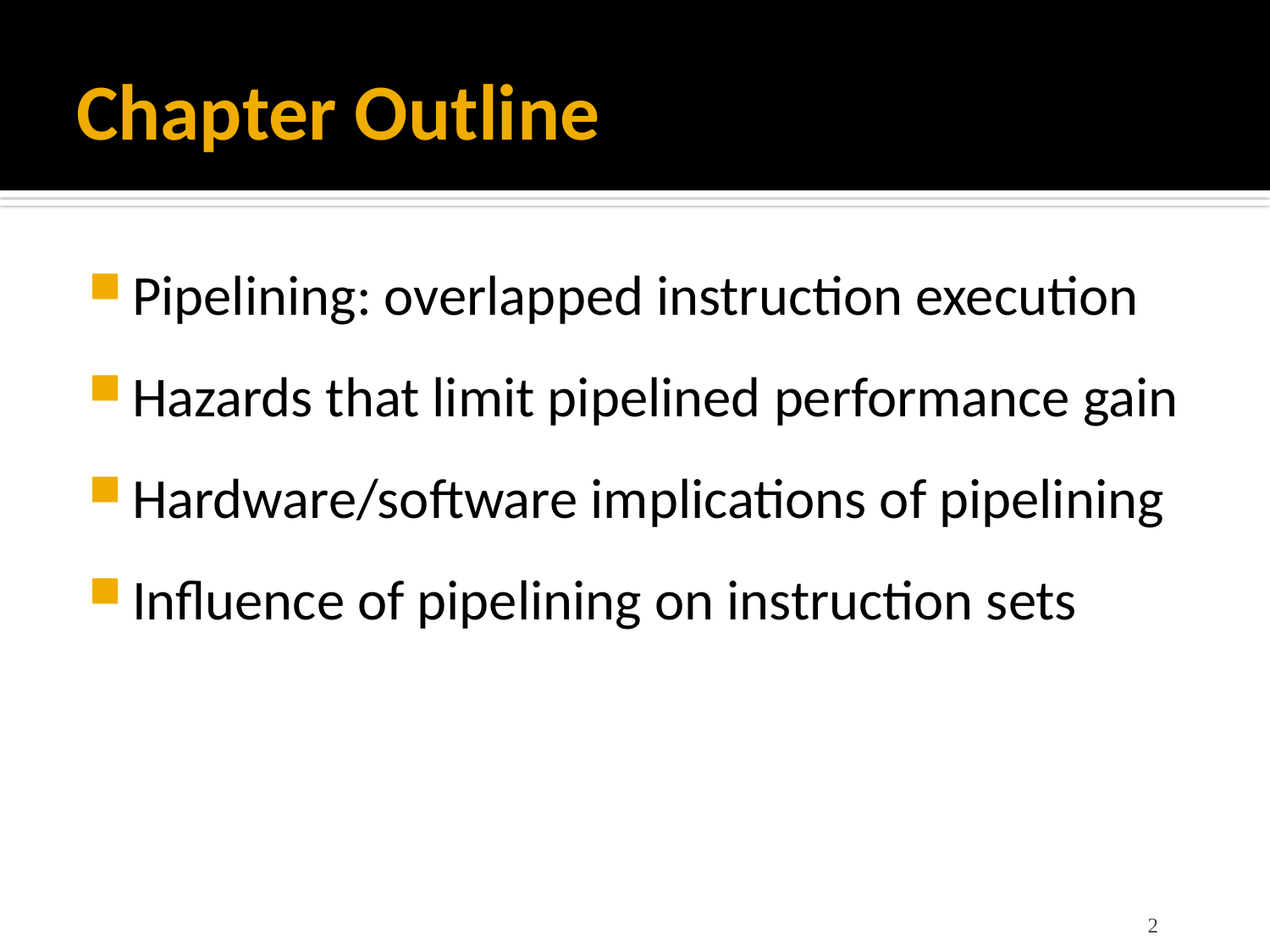

# Chapter Outline
Pipelining: overlapped instruction execution
Hazards that limit pipelined performance gain
Hardware/software implications of pipelining
Influence of pipelining on instruction sets
2